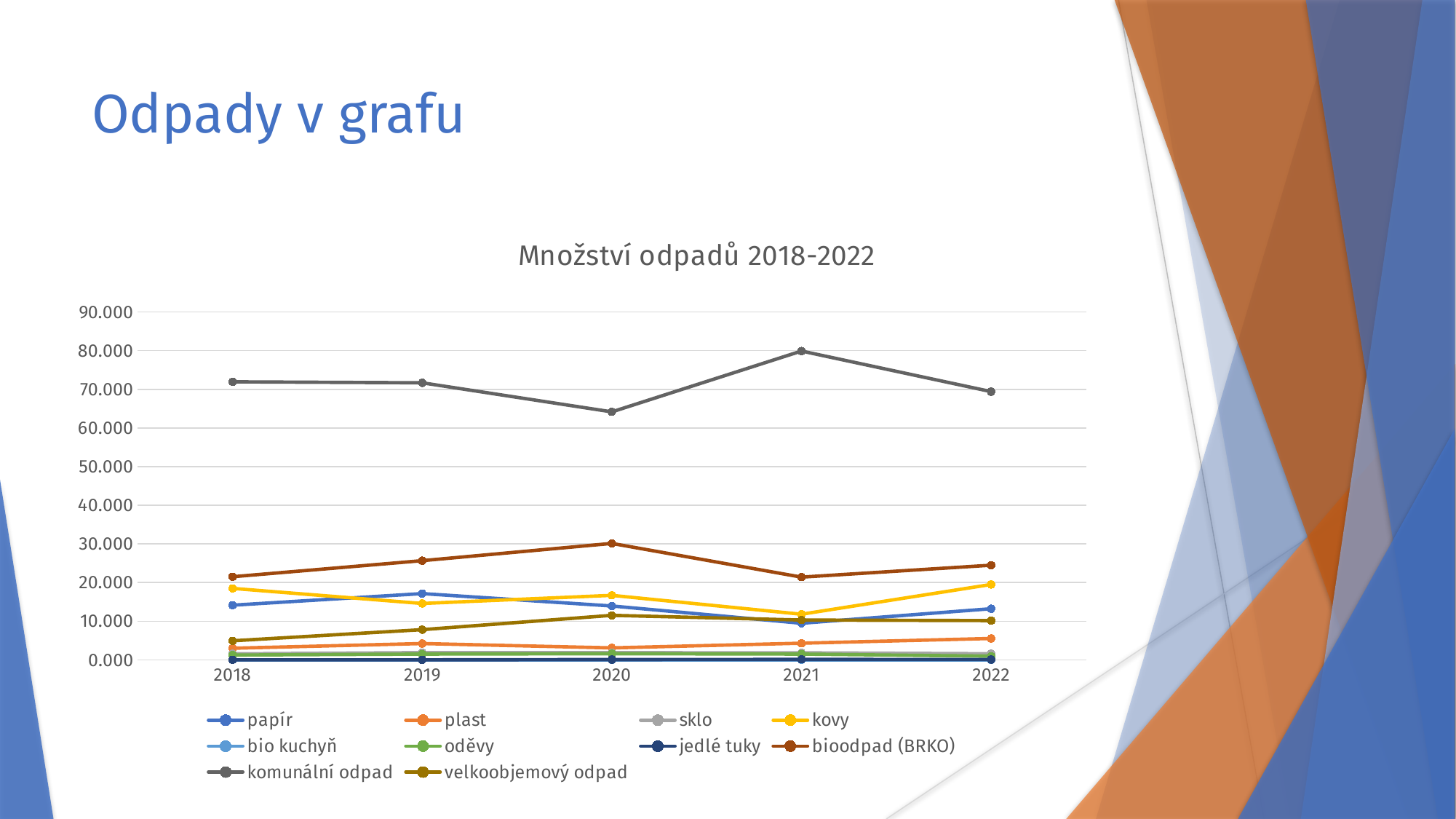

# Odpady v grafu

### Chart: Množství odpadů 2018-2022

| Category | papír | plast | sklo | kovy | bio kuchyň | oděvy | jedlé tuky | bioodpad (BRKO) | komunální odpad | velkoobjemový odpad |
|---|---|---|---|---|---|---|---|---|---|---|
| 2018 | 14.13 | 3.003 | 1.55 | 18.480000000000004 | 0.0 | 1.236 | 0.0 | 21.5 | 71.942 | 4.921 |
| 2019 | 17.14 | 4.208 | 1.869 | 14.5755 | 0.0 | 1.489 | 0.0 | 25.66 | 71.68 | 7.8 |
| 2020 | 13.934 | 3.084 | 1.854 | 16.675 | 0.0 | 1.59 | 0.073 | 30.12 | 64.168 | 11.505 |
| 2021 | 9.46 | 4.297 | 1.82 | 11.793 | 0.0 | 1.49 | 0.102 | 21.4 | 79.904 | 10.3 |
| 2022 | 13.219000000000001 | 5.526 | 1.577 | 19.496 | 0.0 | 0.9410000000000001 | 0.085 | 24.48 | 69.4 | 10.145 |